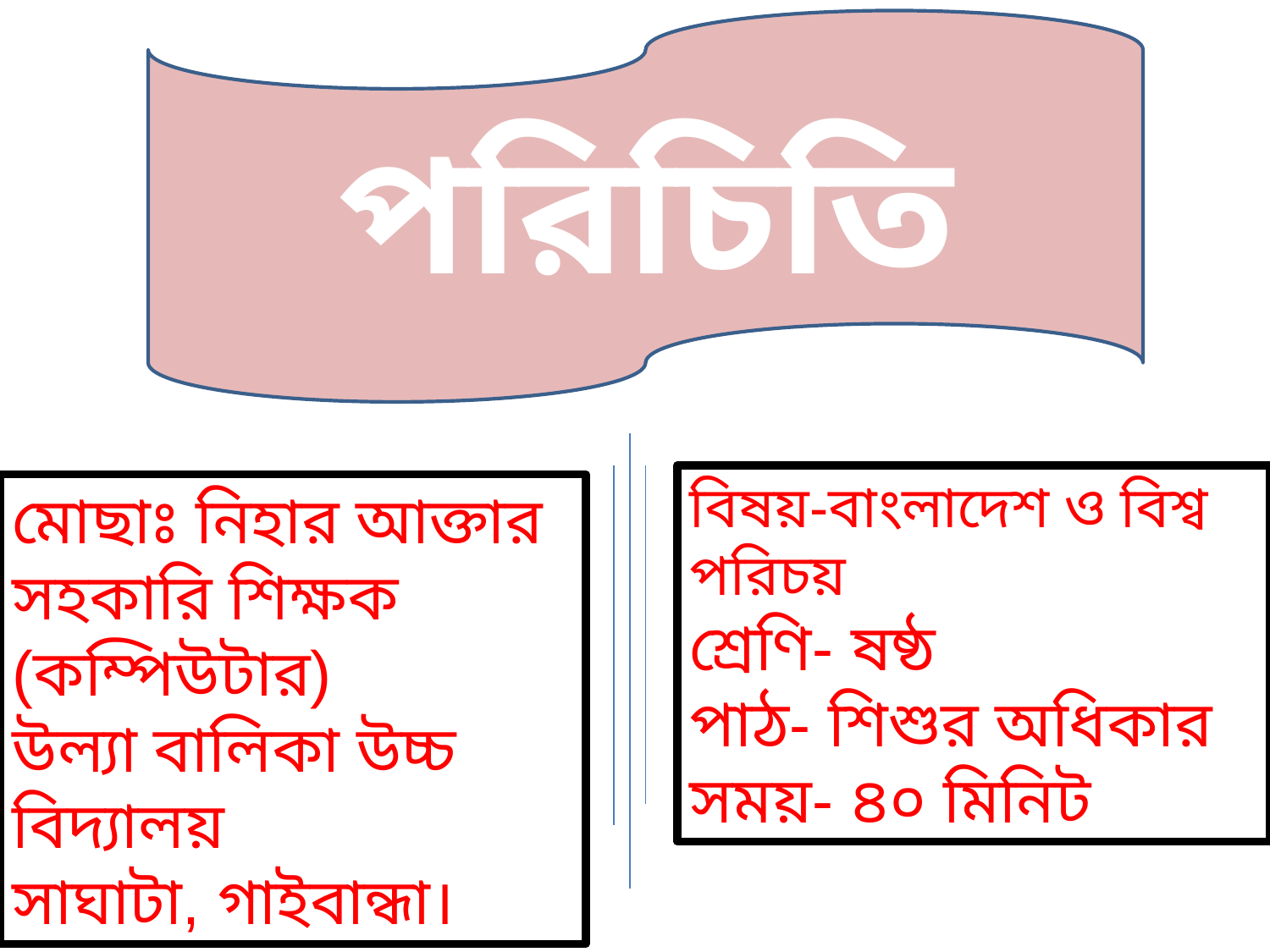

পরিচিতি
বিষয়-বাংলাদেশ ও বিশ্ব পরিচয়
শ্রেণি- ষষ্ঠ
পাঠ- শিশুর অধিকার
সময়- ৪০ মিনিট
মোছাঃ নিহার আক্তার সহকারি শিক্ষক (কম্পিউটার)
উল্যা বালিকা উচ্চ বিদ্যালয়
সাঘাটা, গাইবান্ধা।